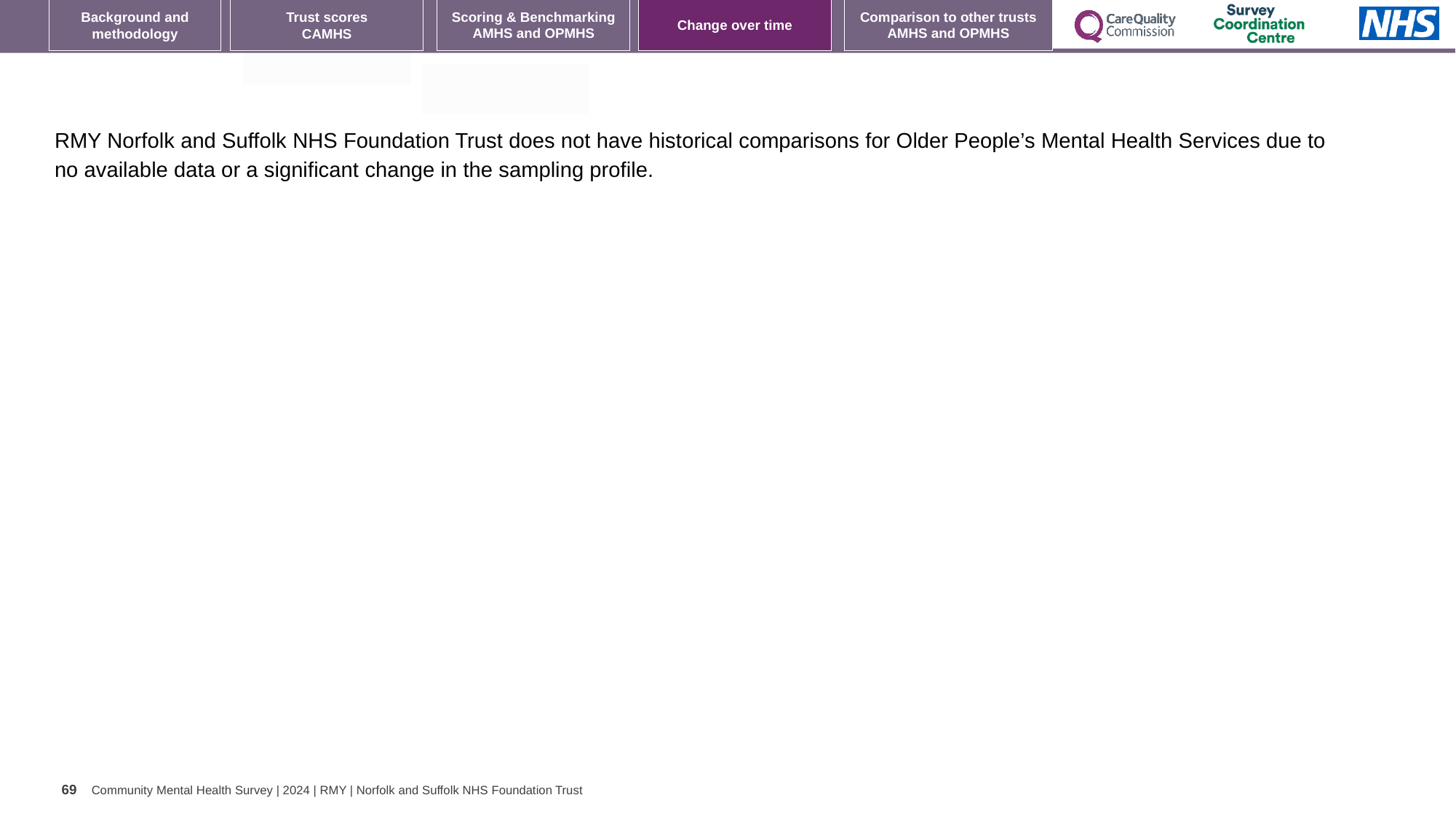

RMY Norfolk and Suffolk NHS Foundation Trust does not have historical comparisons for Older People’s Mental Health Services due to no available data or a significant change in the sampling profile.

69